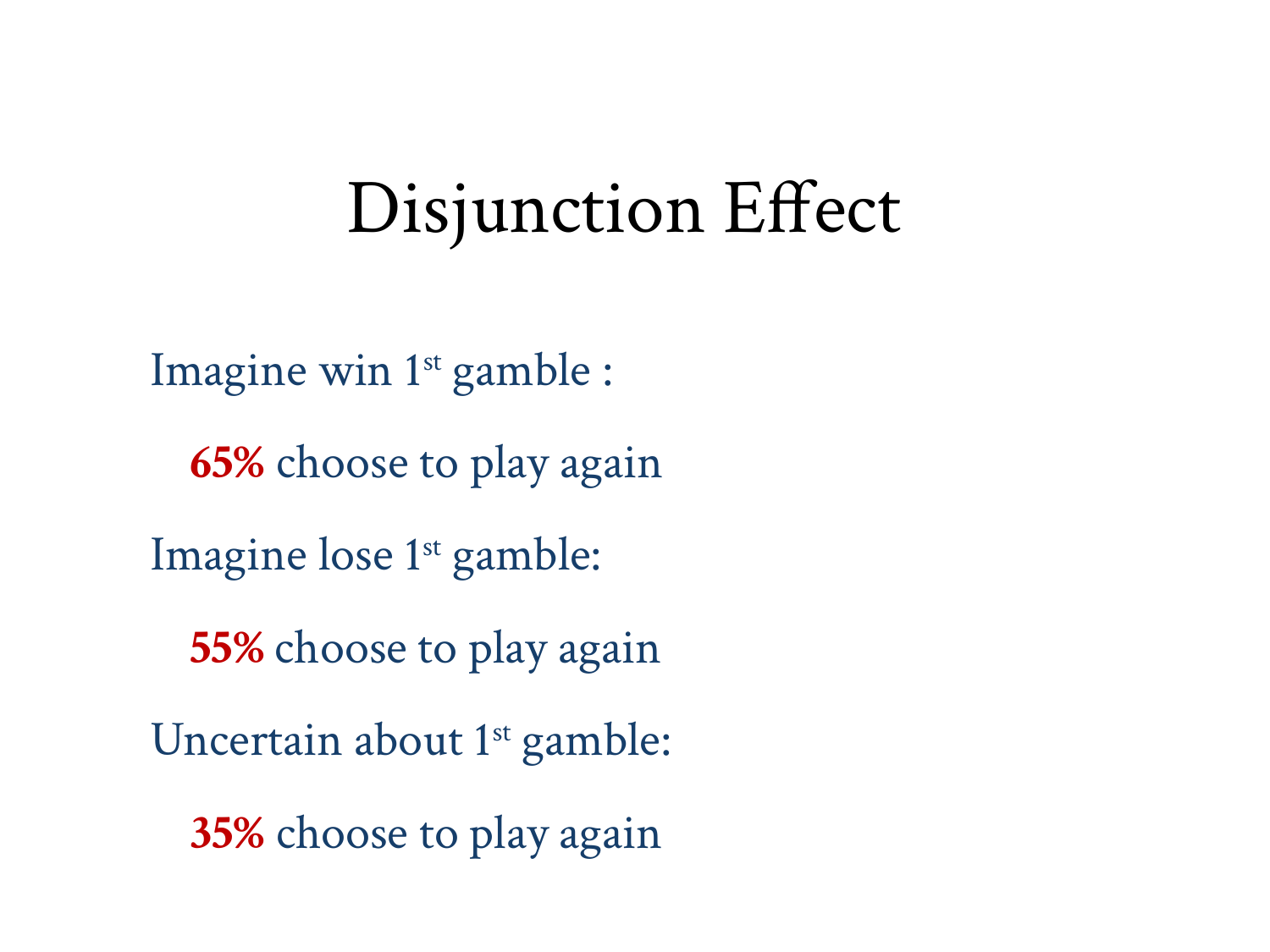

# Disjunction Effect
Imagine win 1st gamble :
	65% choose to play again
Imagine lose 1st gamble:
	55% choose to play again
Uncertain about 1st gamble:
	35% choose to play again